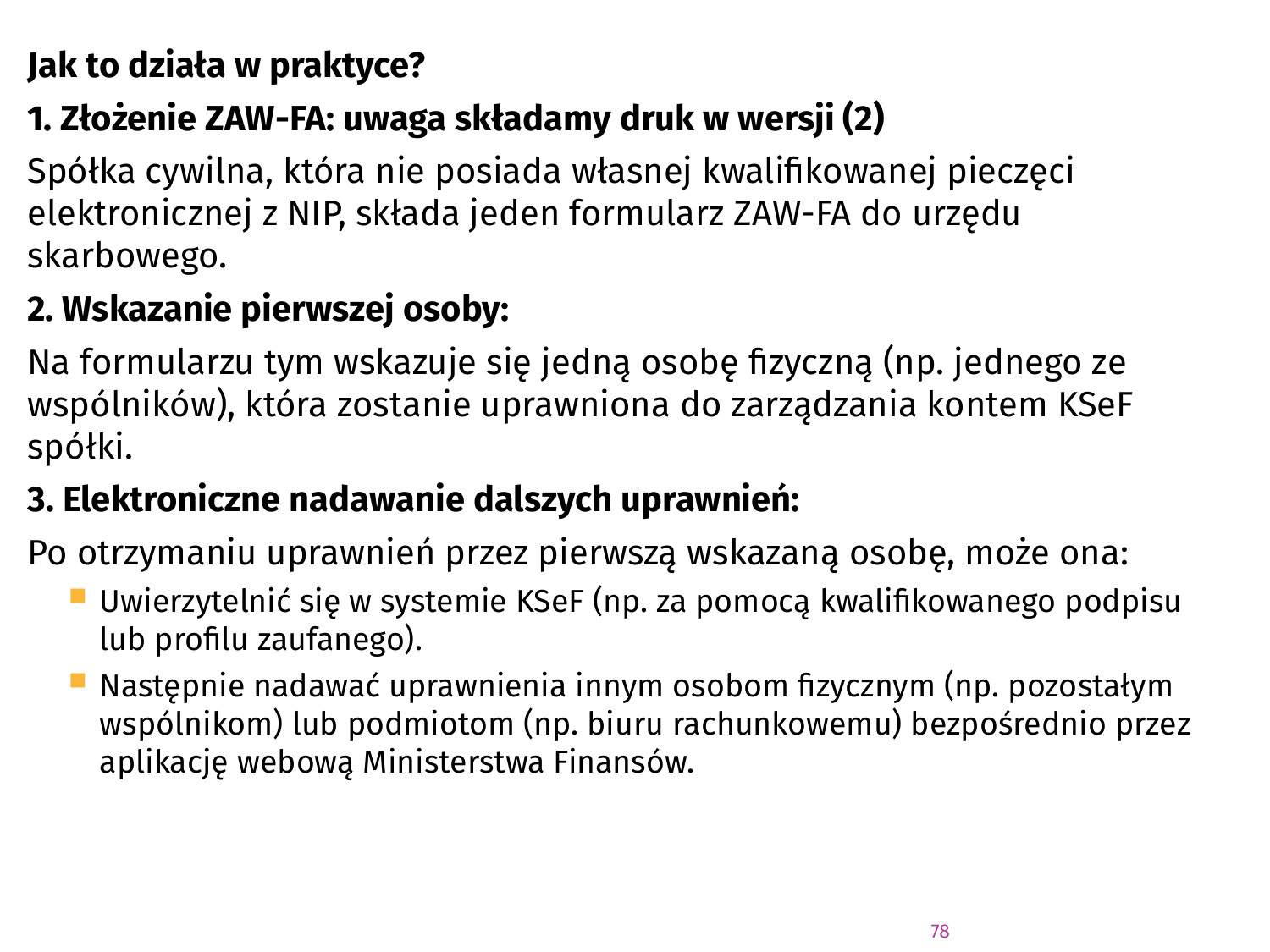

#
Jak to działa w praktyce?
1. Złożenie ZAW-FA: uwaga składamy druk w wersji (2)
Spółka cywilna, która nie posiada własnej kwalifikowanej pieczęci elektronicznej z NIP, składa jeden formularz ZAW-FA do urzędu skarbowego.
2. Wskazanie pierwszej osoby:
Na formularzu tym wskazuje się jedną osobę fizyczną (np. jednego ze wspólników), która zostanie uprawniona do zarządzania kontem KSeF spółki.
3. Elektroniczne nadawanie dalszych uprawnień:
Po otrzymaniu uprawnień przez pierwszą wskazaną osobę, może ona:
Uwierzytelnić się w systemie KSeF (np. za pomocą kwalifikowanego podpisu lub profilu zaufanego).
Następnie nadawać uprawnienia innym osobom fizycznym (np. pozostałym wspólnikom) lub podmiotom (np. biuru rachunkowemu) bezpośrednio przez aplikację webową Ministerstwa Finansów.

78